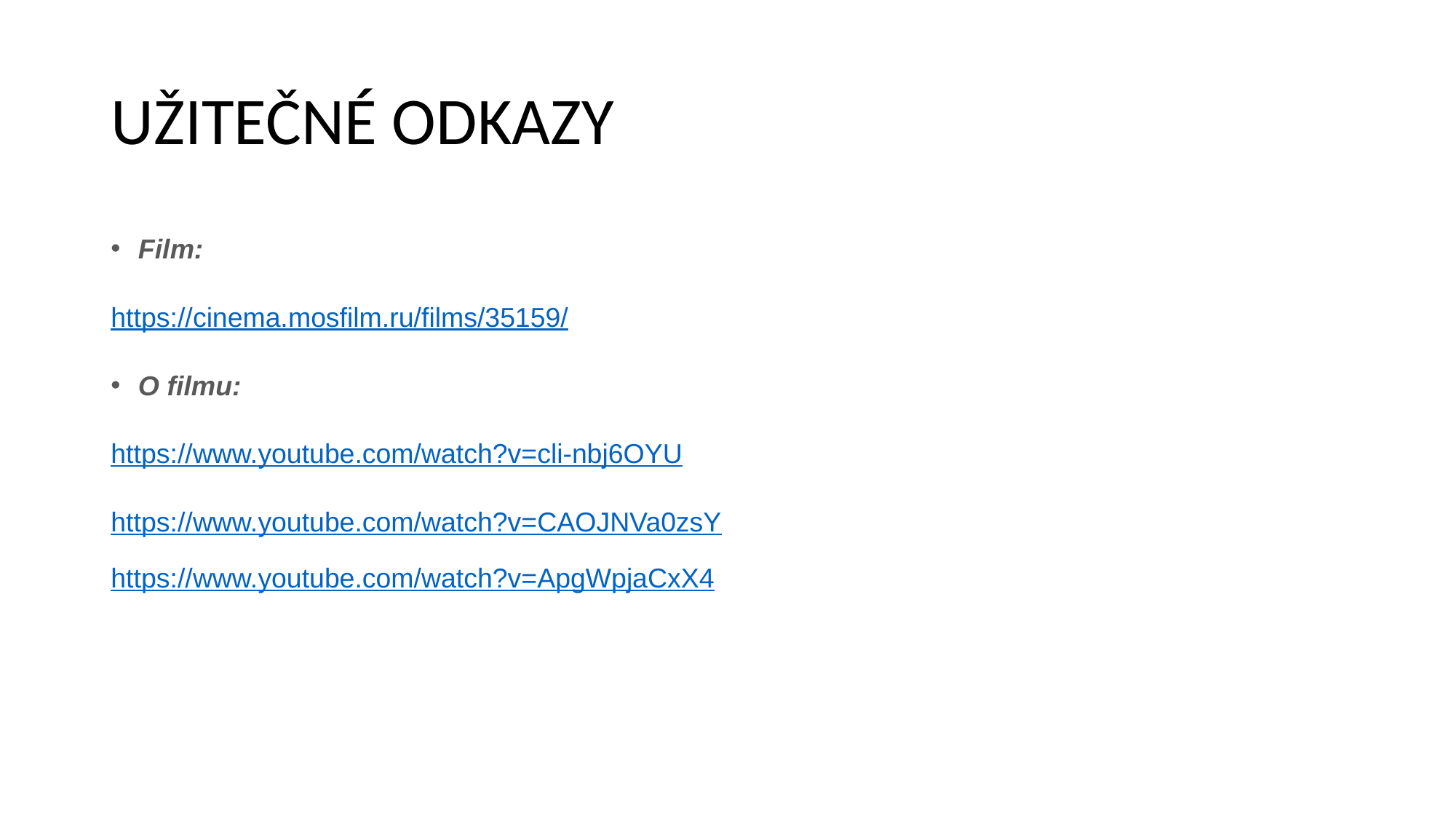

# UŽITEČNÉ ODKAZY
Film:
https://cinema.mosfilm.ru/films/35159/
O filmu:
https://www.youtube.com/watch?v=cli-nbj6OYU
https://www.youtube.com/watch?v=CAOJNVa0zsY
https://www.youtube.com/watch?v=ApgWpjaCxX4